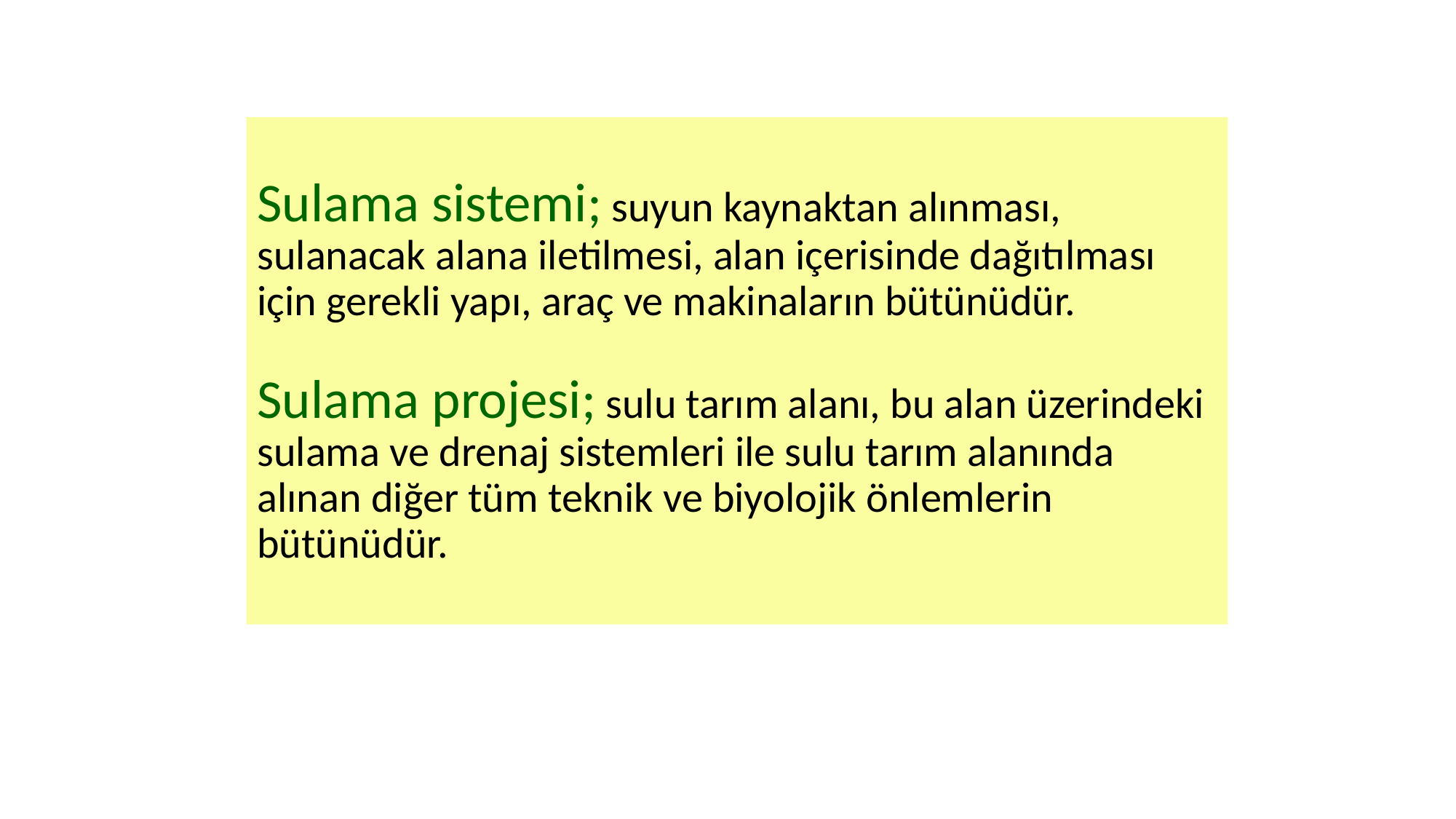

# Sulama sistemi; suyun kaynaktan alınması, sulanacak alana iletilmesi, alan içerisinde dağıtılması için gerekli yapı, araç ve makinaların bütünüdür. Sulama projesi; sulu tarım alanı, bu alan üzerindeki sulama ve drenaj sistemleri ile sulu tarım alanında alınan diğer tüm teknik ve biyolojik önlemlerin bütünüdür.